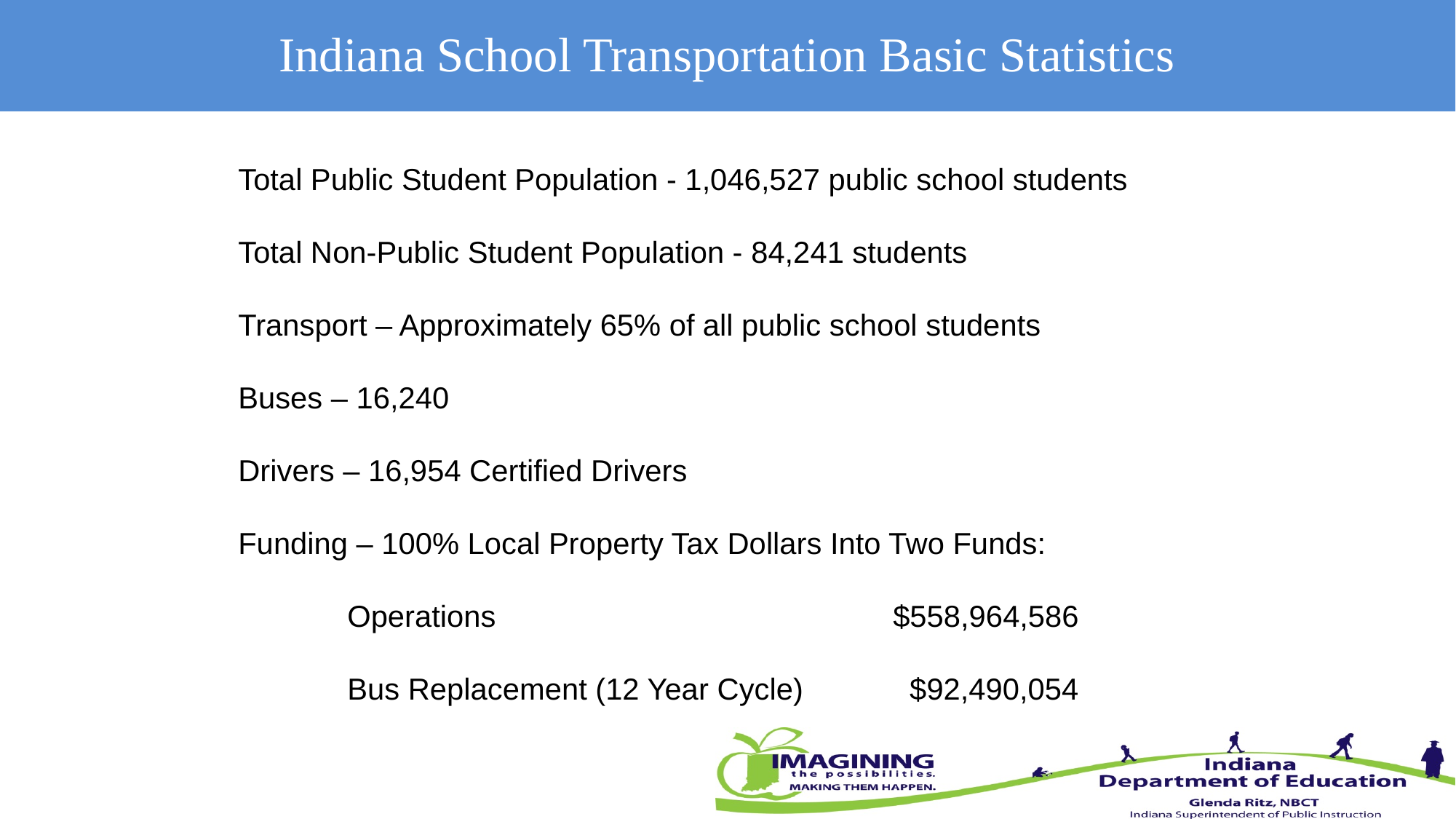

Indiana School Transportation Basic Statistics
Total Public Student Population - 1,046,527 public school students

Total Non-Public Student Population - 84,241 students

Transport – Approximately 65% of all public school students

Buses – 16,240

Drivers – 16,954 Certified Drivers

Funding – 100% Local Property Tax Dollars Into Two Funds:

	Operations				$558,964,586

	Bus Replacement (12 Year Cycle)	  $92,490,054